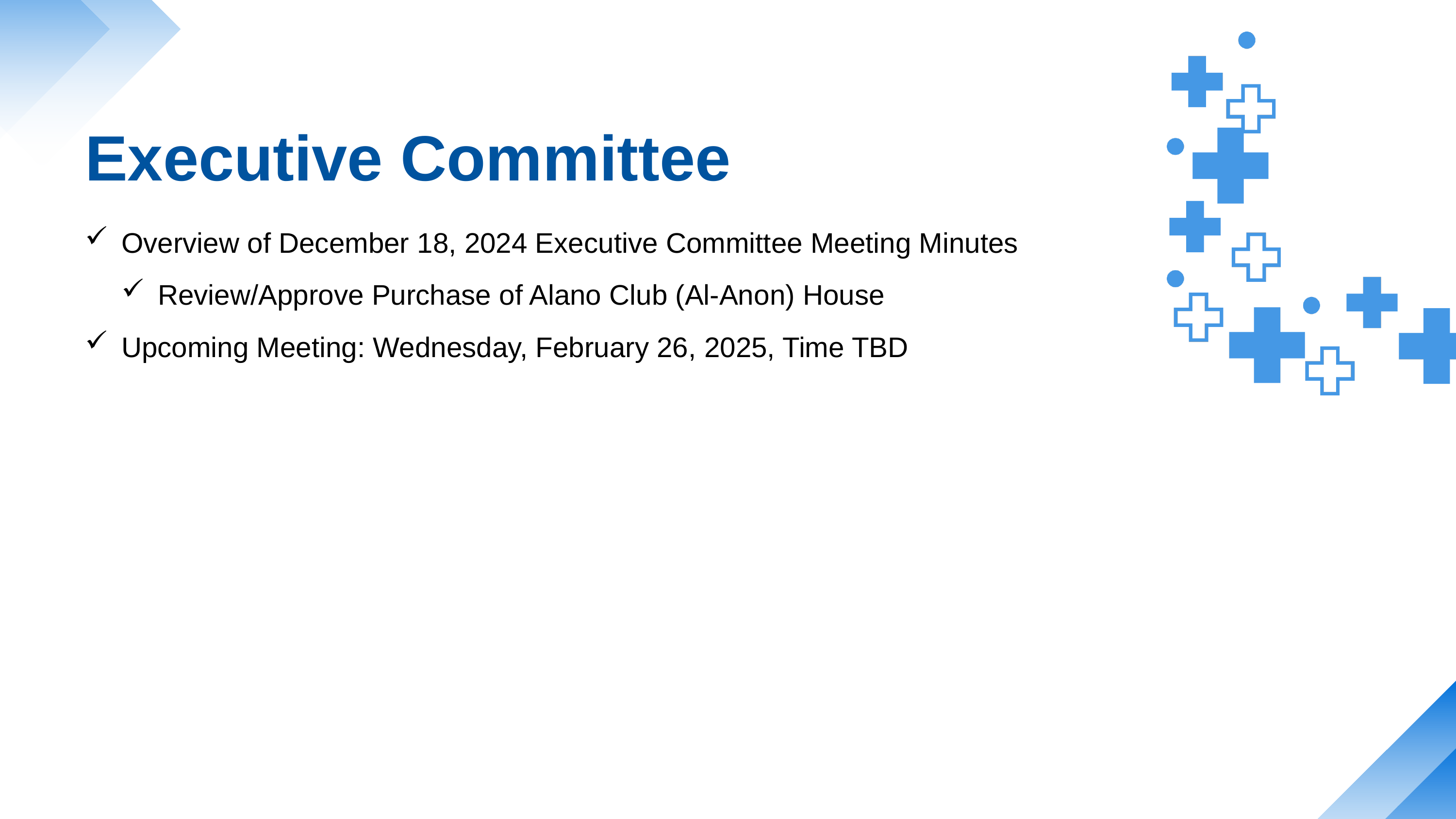

Executive Committee
Overview of December 18, 2024 Executive Committee Meeting Minutes
Review/Approve Purchase of Alano Club (Al-Anon) House
Upcoming Meeting: Wednesday, February 26, 2025, Time TBD